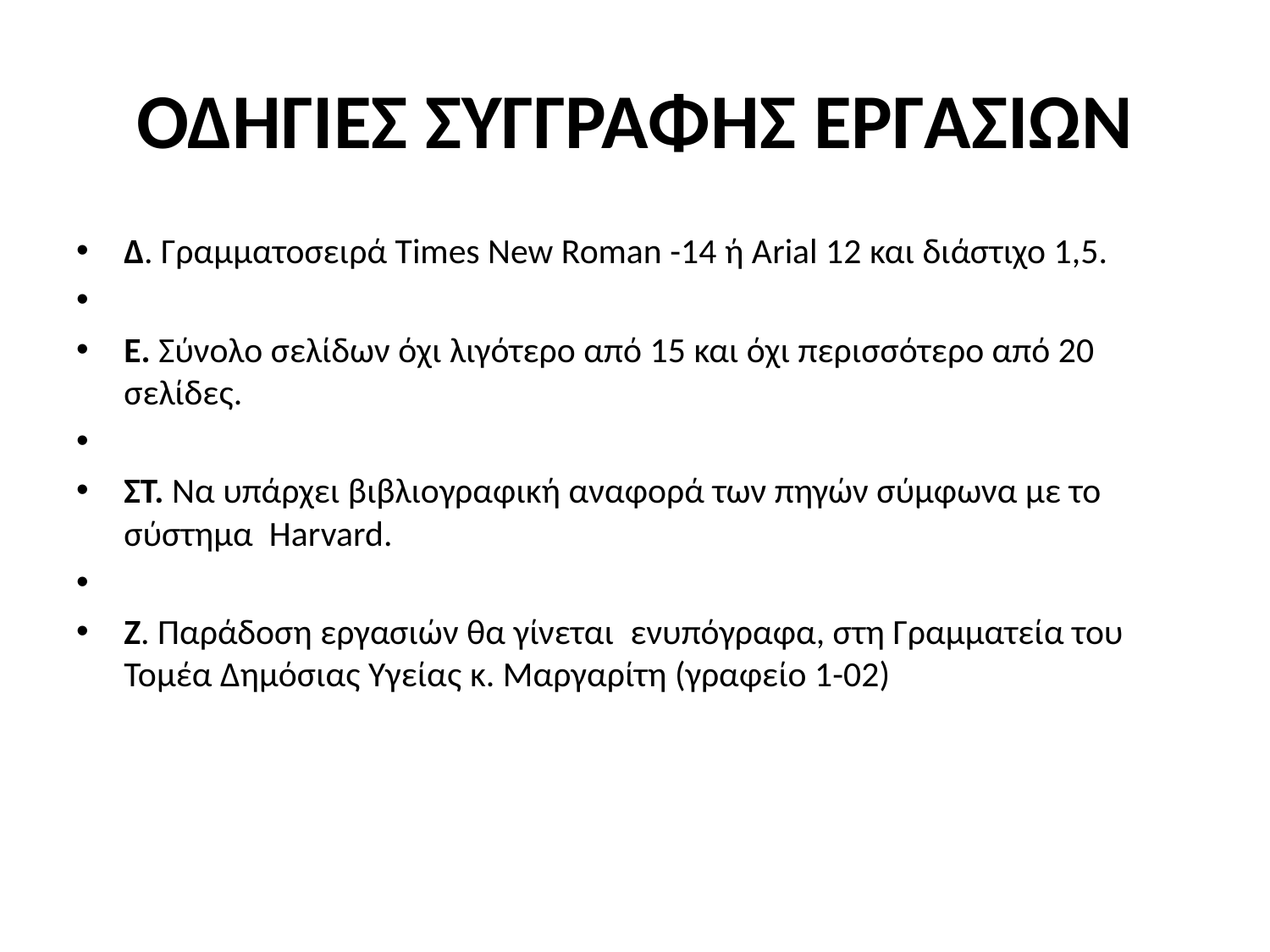

# ΟΔΗΓΙΕΣ ΣΥΓΓΡΑΦΗΣ ΕΡΓΑΣΙΩΝ
Δ. Γραμματοσειρά Times New Roman -14 ή Arial 12 και διάστιχο 1,5.

Ε. Σύνολο σελίδων όχι λιγότερο από 15 και όχι περισσότερο από 20 σελίδες.

ΣΤ. Να υπάρχει βιβλιογραφική αναφορά των πηγών σύμφωνα με το σύστημα  Harvard.

Ζ. Παράδοση εργασιών θα γίνεται  ενυπόγραφα, στη Γραμματεία του Τομέα Δημόσιας Υγείας κ. Μαργαρίτη (γραφείο 1-02)